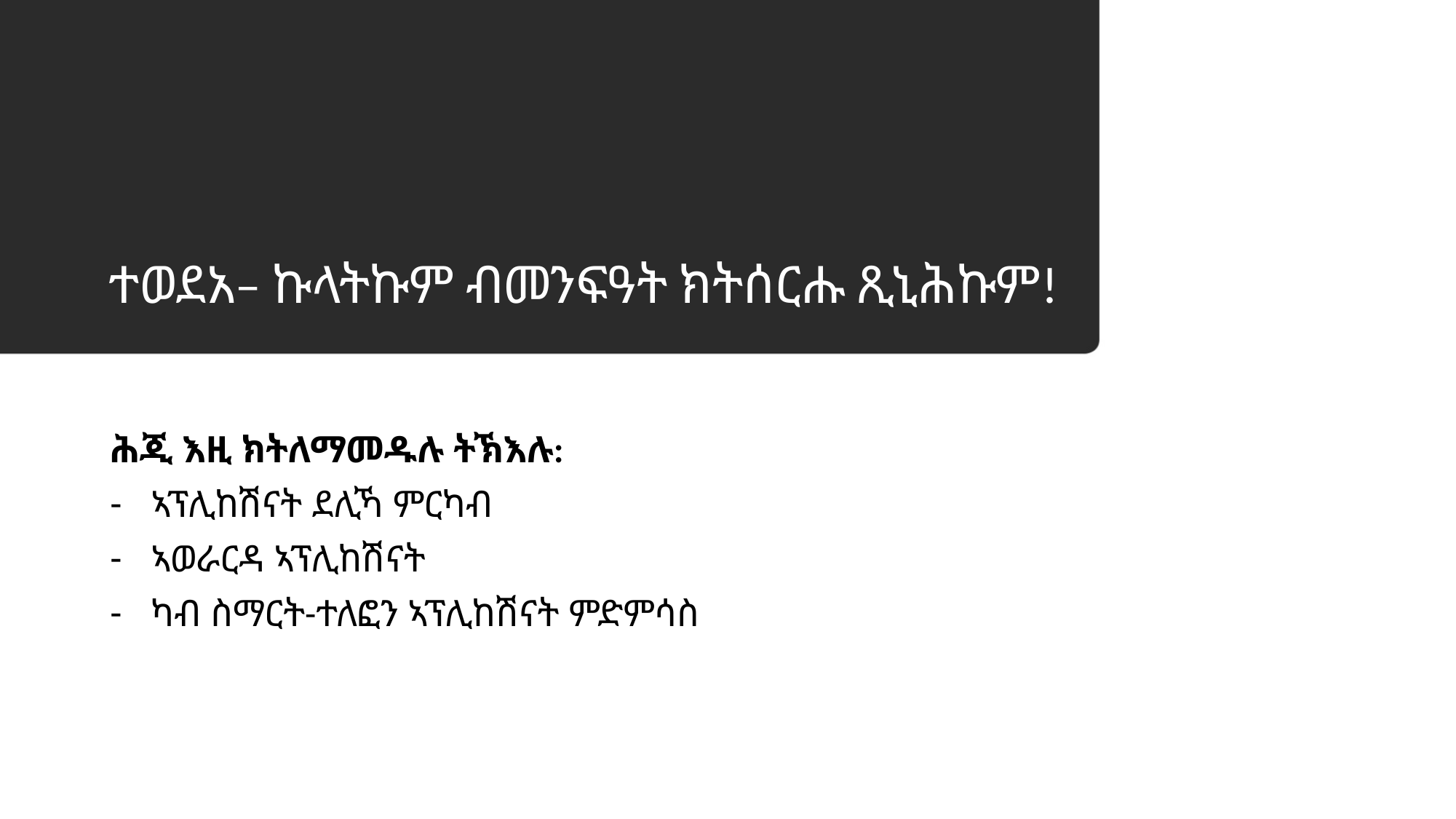

# ተወደአ– ኩላትኩም ብመንፍዓት ክትሰርሑ ጺኒሕኩም!
ሕጂ እዚ ክትለማመዱሉ ትኽእሉ:
ኣፕሊከሽናት ደሊኻ ምርካብ
ኣወራርዳ ኣፕሊከሽናት
ካብ ስማርት-ተለፎን ኣፕሊከሽናት ምድምሳስ